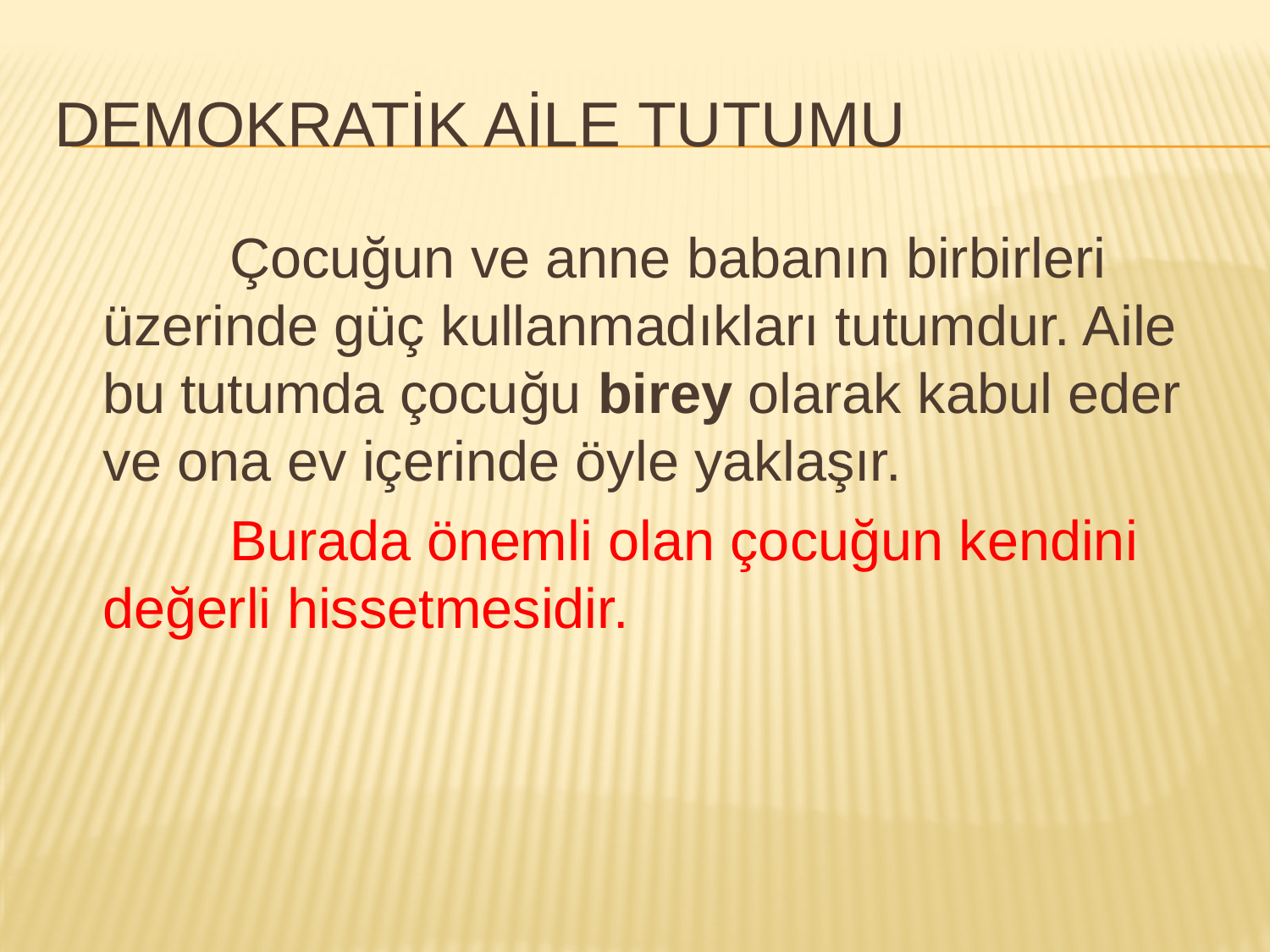

# DEMOKRATİK AİLE TUTUMU
		Çocuğun ve anne babanın birbirleri üzerinde güç kullanmadıkları tutumdur. Aile bu tutumda çocuğu birey olarak kabul eder ve ona ev içerinde öyle yaklaşır.
		Burada önemli olan çocuğun kendini değerli hissetmesidir.